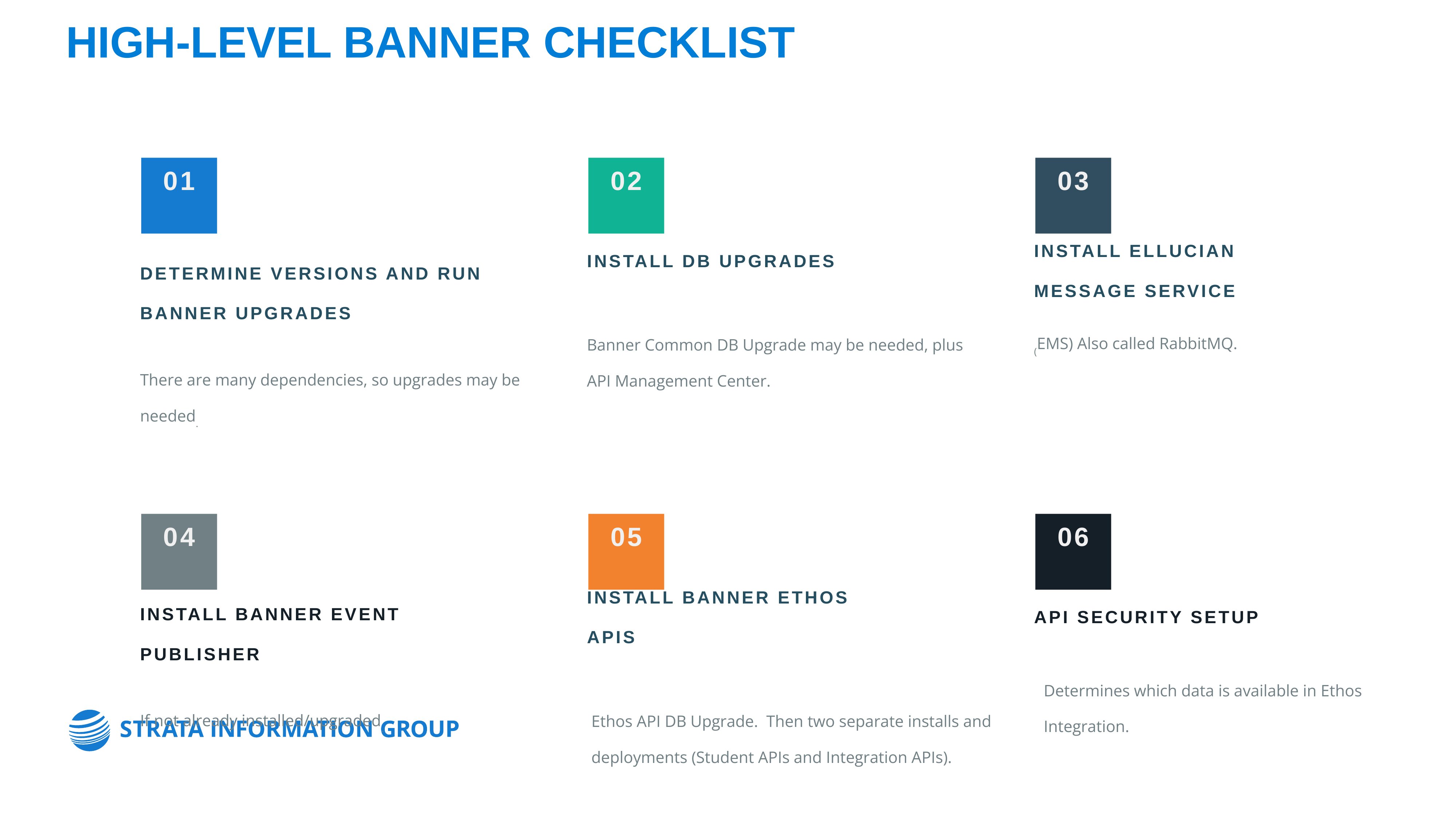

HIGH-LEVEL BANNER CHECKLIST

01
Determine Versions and Run Banner Upgrades
There are many dependencies, so upgrades may be needed.

02
Install DB Upgrades
Banner Common DB Upgrade may be needed, plus API Management Center.

03
Install Ellucian Message Service
(EMS) Also called RabbitMQ.

04
Install Banner Event Publisher
If not already installed/upgraded.

05
Install Banner Ethos APIs
Ethos API DB Upgrade.  Then two separate installs and deployments (Student APIs and Integration APIs).

06
API Security Setup
Determines which data is available in Ethos Integration.